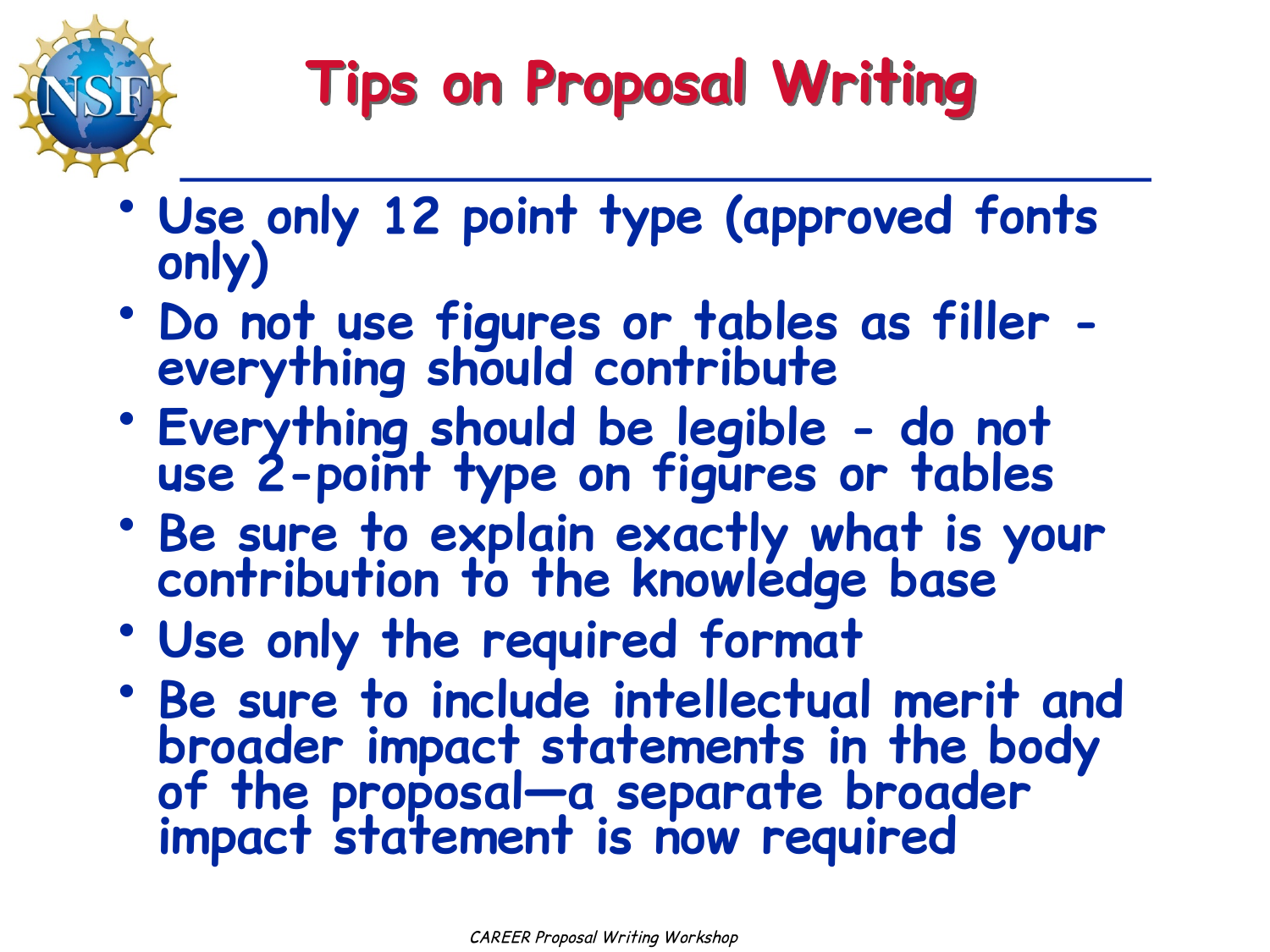

# Tips on Proposal Writing
Use only 12 point type (approved fonts only)
Do not use figures or tables as filler - everything should contribute
Everything should be legible - do not use 2-point type on figures or tables
Be sure to explain exactly what is your contribution to the knowledge base
Use only the required format
Be sure to include intellectual merit and broader impact statements in the body of the proposal—a separate broader impact statement is now required